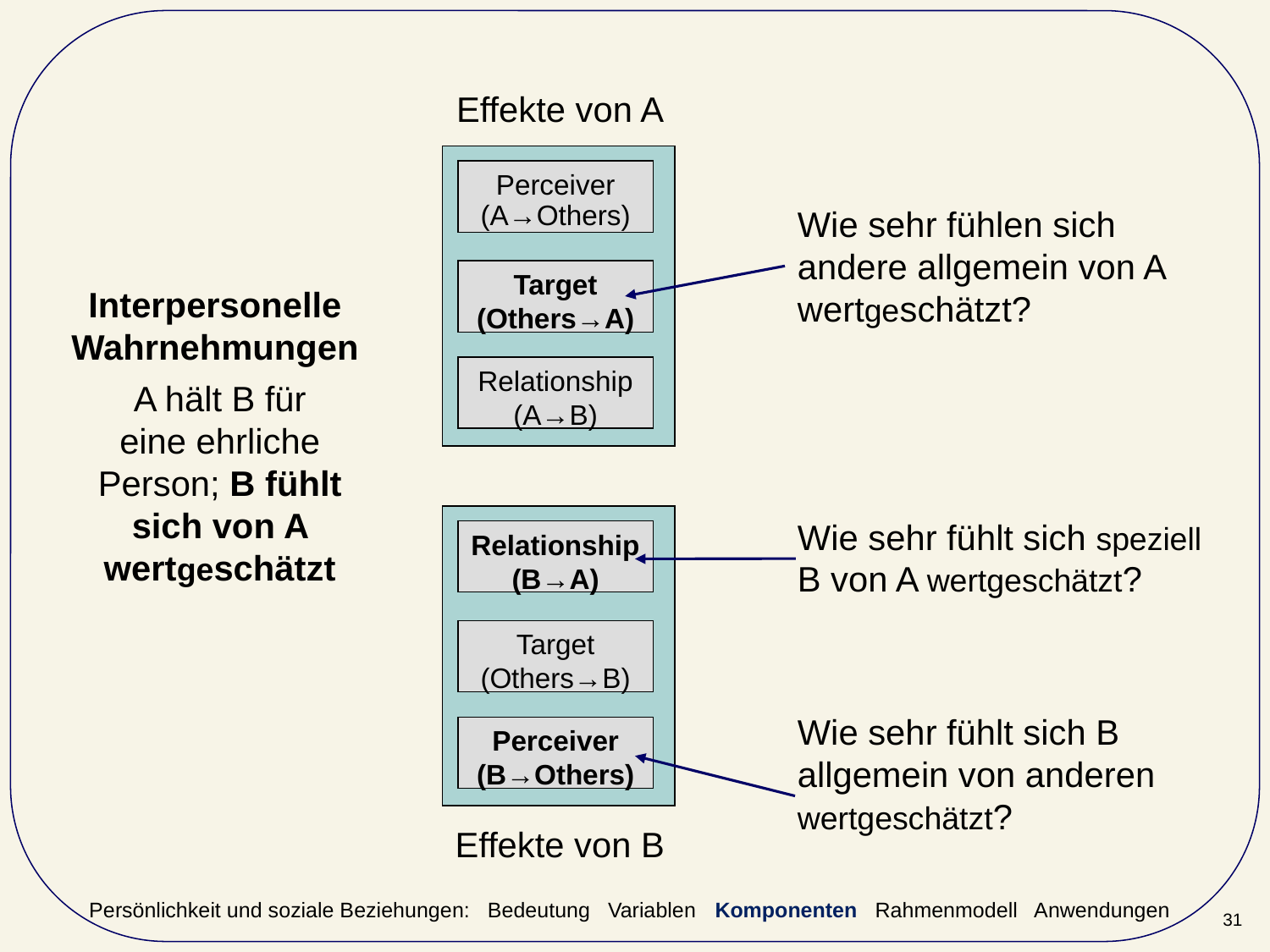

Effekte von A

Perceiver
(A→Others)
Target
(Others→A)
Relationship (A→B)
Wie sehr fühlen sich andere allgemein von A wertgeschätzt?

Interpersonelle Wahrnehmungen
A hält B für eine ehrliche Person; B fühlt sich von A wertgeschätzt

Relationship (B→A)
Target
(Others→B)
Perceiver
(B→Others)
Wie sehr fühlt sich speziell B von A wertgeschätzt?

Wie sehr fühlt sich B allgemein von anderen wertgeschätzt?

Effekte von B
Persönlichkeit und soziale Beziehungen:   Bedeutung   Variablen   Komponenten   Rahmenmodell   Anwendungen